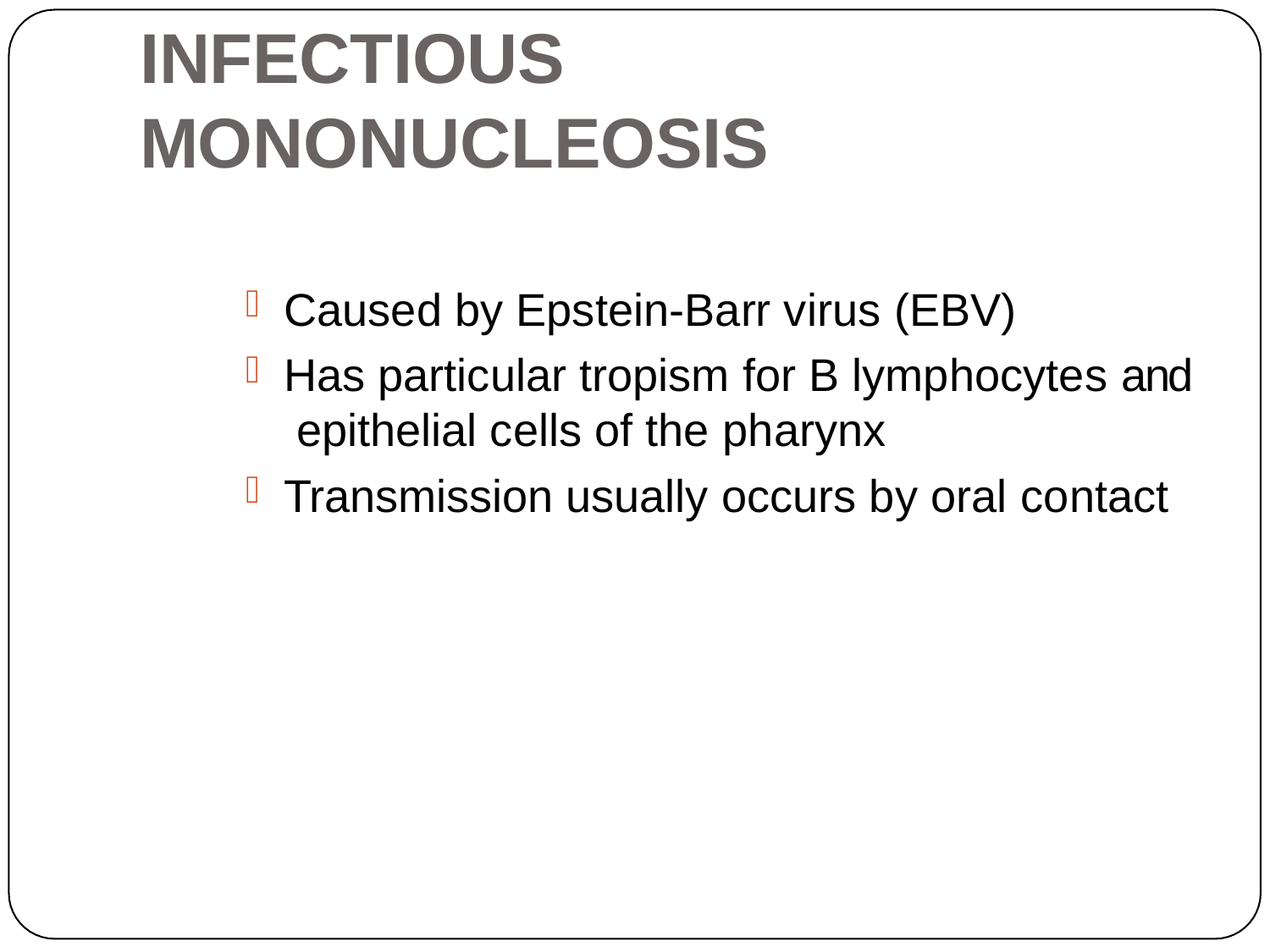

# INFECTIOUS  MONONUCLEOSIS
Caused by Epstein-Barr virus (EBV)
Has particular tropism for B lymphocytes and  epithelial cells of the pharynx
Transmission usually occurs by oral contact